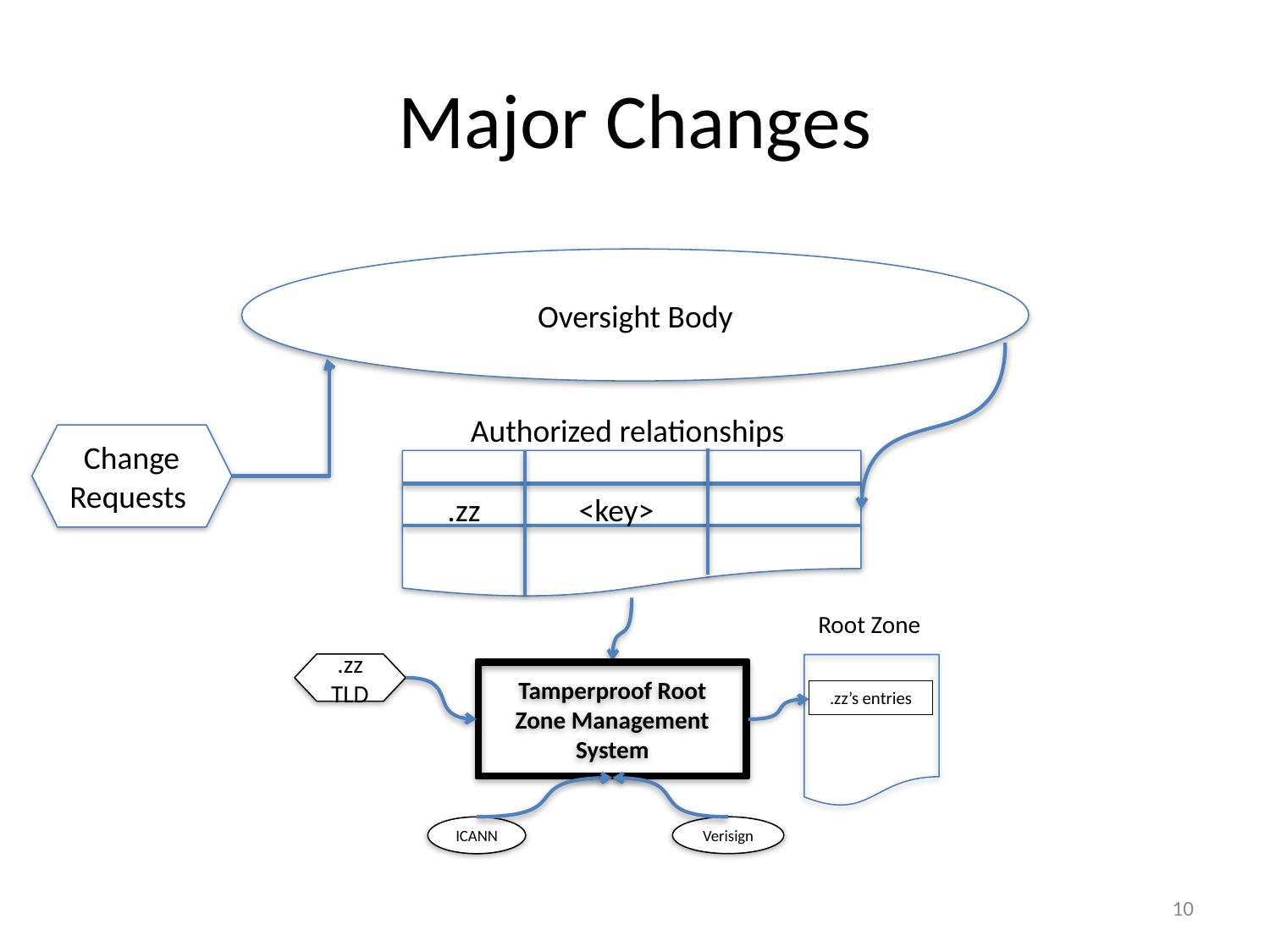

# Major Changes
Oversight Body
Authorized relationships

.zz
<key>
Change
Requests
Root Zone
.zz TLD
Tamperproof Root Zone Management System
Verisign
ICANN

.zz’s entries
10